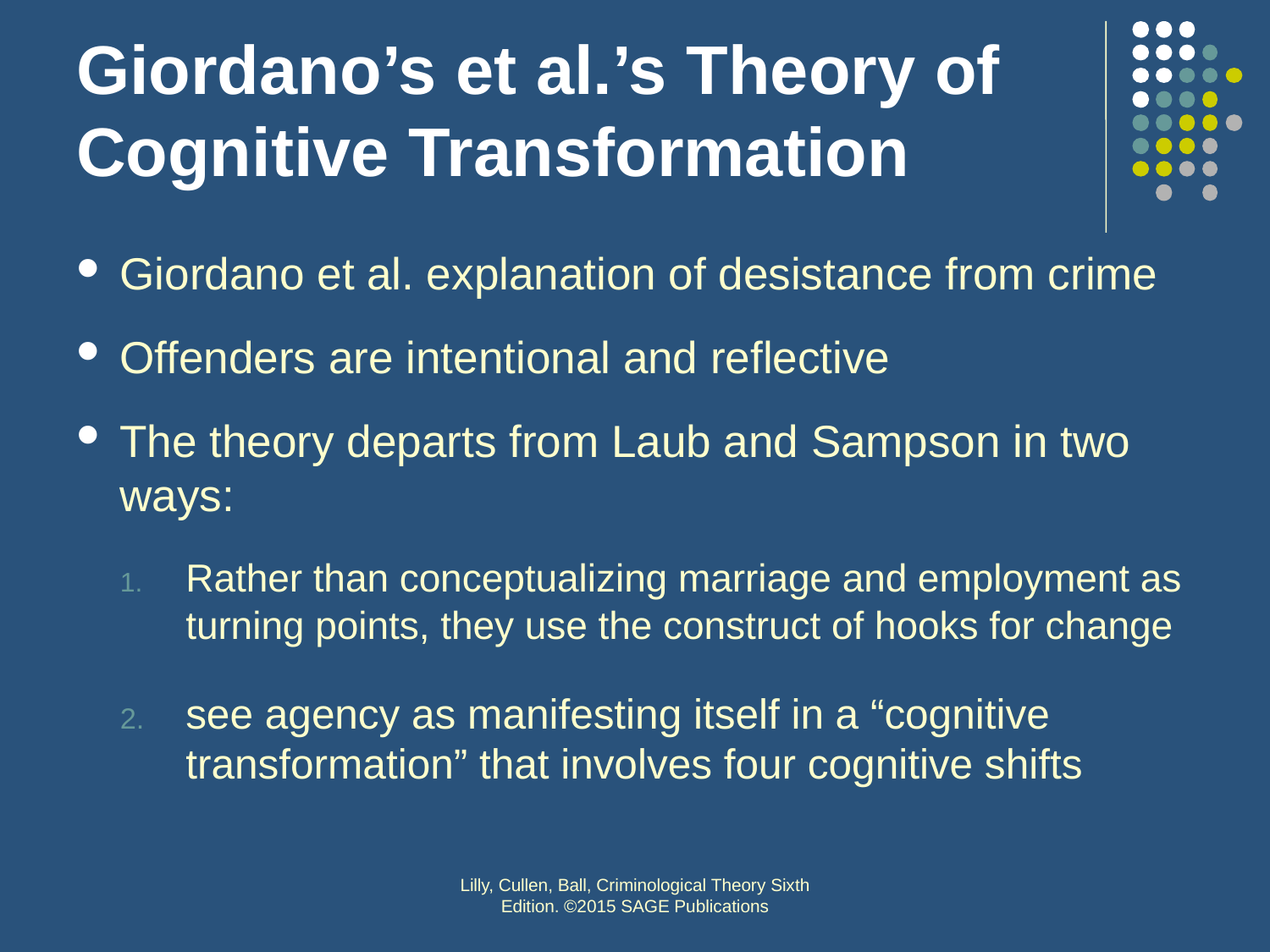

# Giordano’s et al.’s Theory of Cognitive Transformation
Giordano et al. explanation of desistance from crime

Offenders are intentional and reflective

The theory departs from Laub and Sampson in two ways:

Rather than conceptualizing marriage and employment as turning points, they use the construct of hooks for change

see agency as manifesting itself in a “cognitive transformation” that involves four cognitive shifts
Lilly, Cullen, Ball, Criminological Theory Sixth Edition. ©2015 SAGE Publications